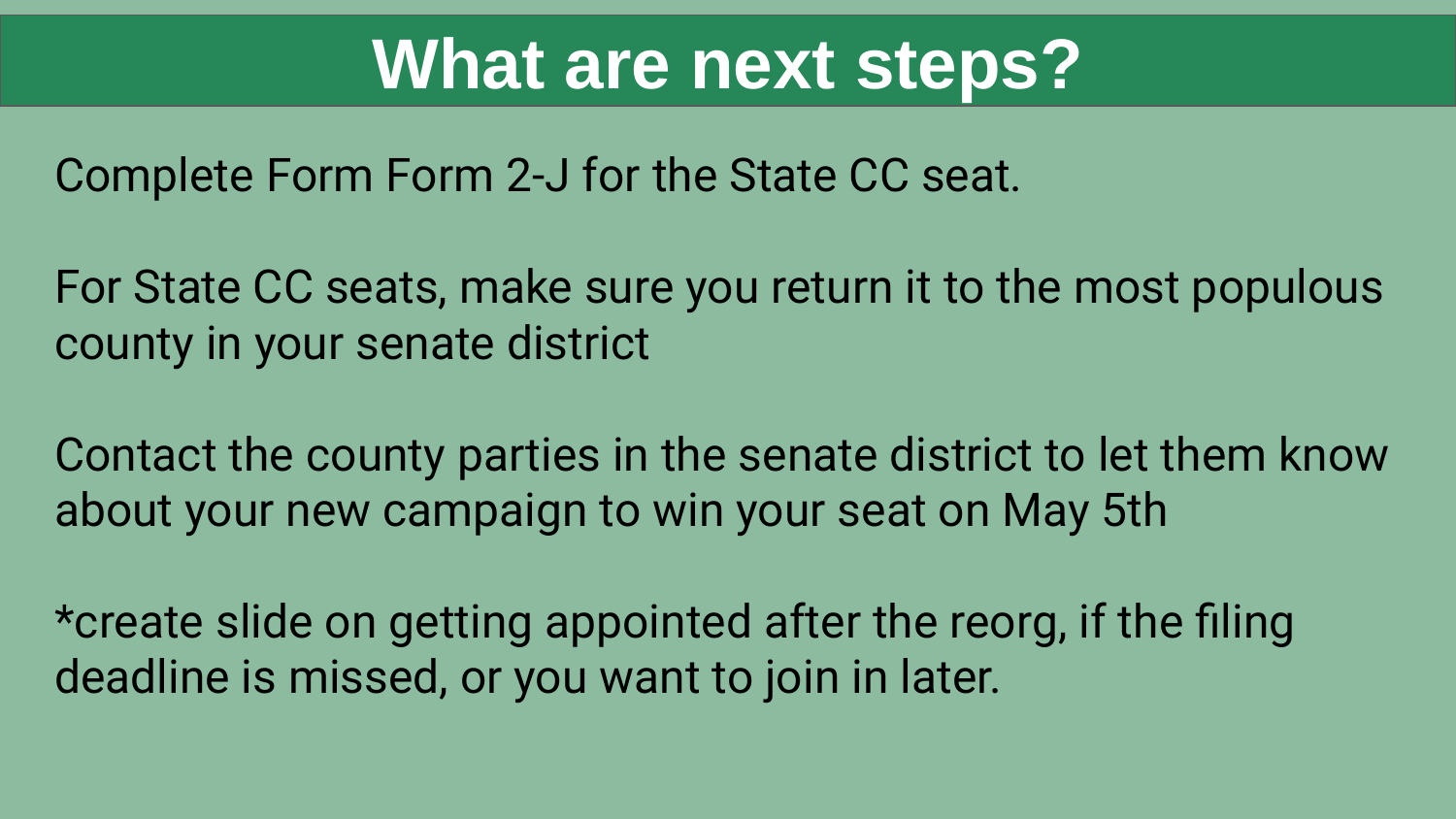

What are next steps?
Complete Form Form 2-J for the State CC seat.

For State CC seats, make sure you return it to the most populous county in your senate district

Contact the county parties in the senate district to let them know about your new campaign to win your seat on May 5th

*create slide on getting appointed after the reorg, if the filing deadline is missed, or you want to join in later.